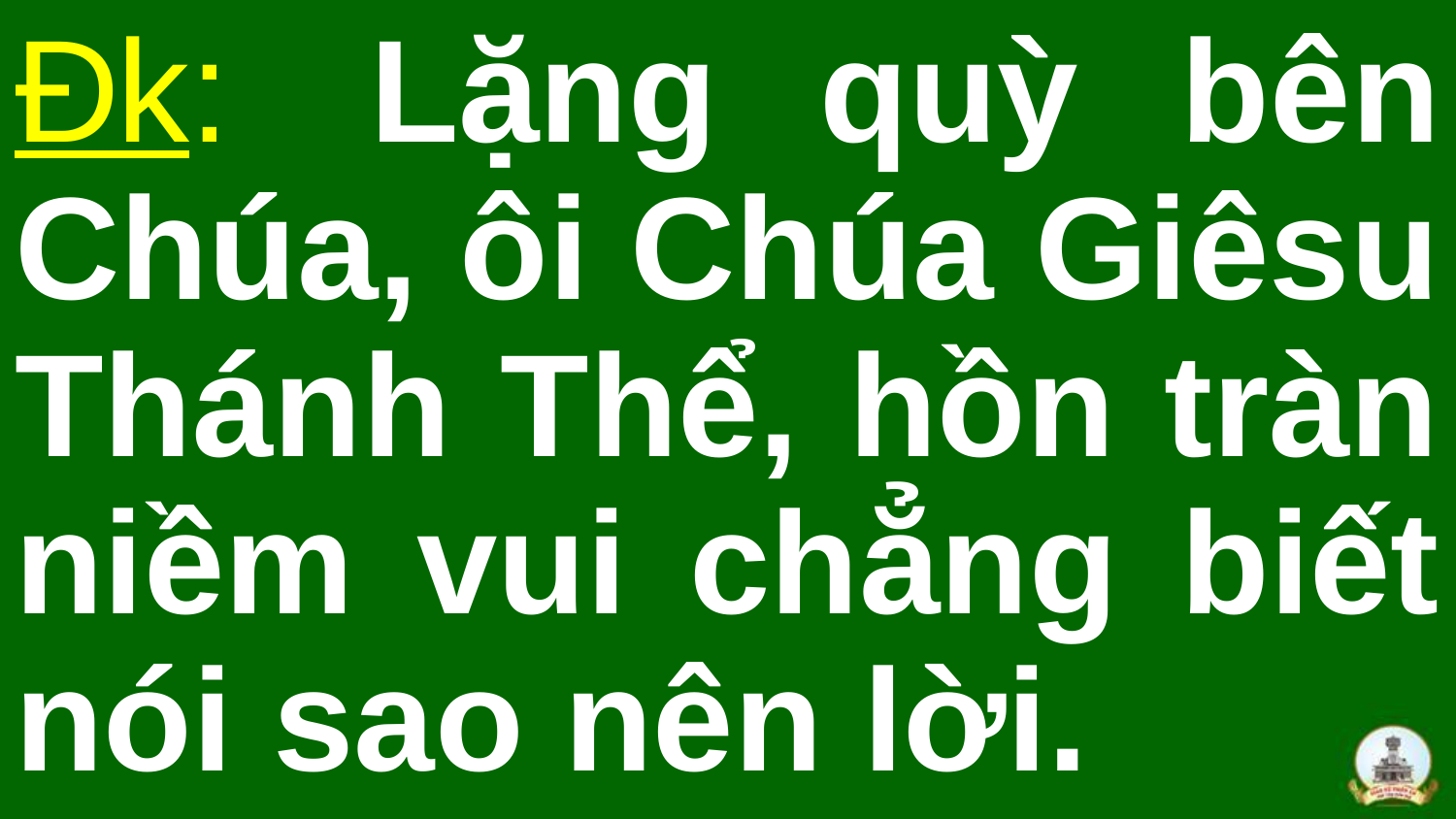

Đk:  Lặng quỳ bên Chúa, ôi Chúa Giêsu Thánh Thể, hồn tràn niềm vui chẳng biết nói sao nên lời.